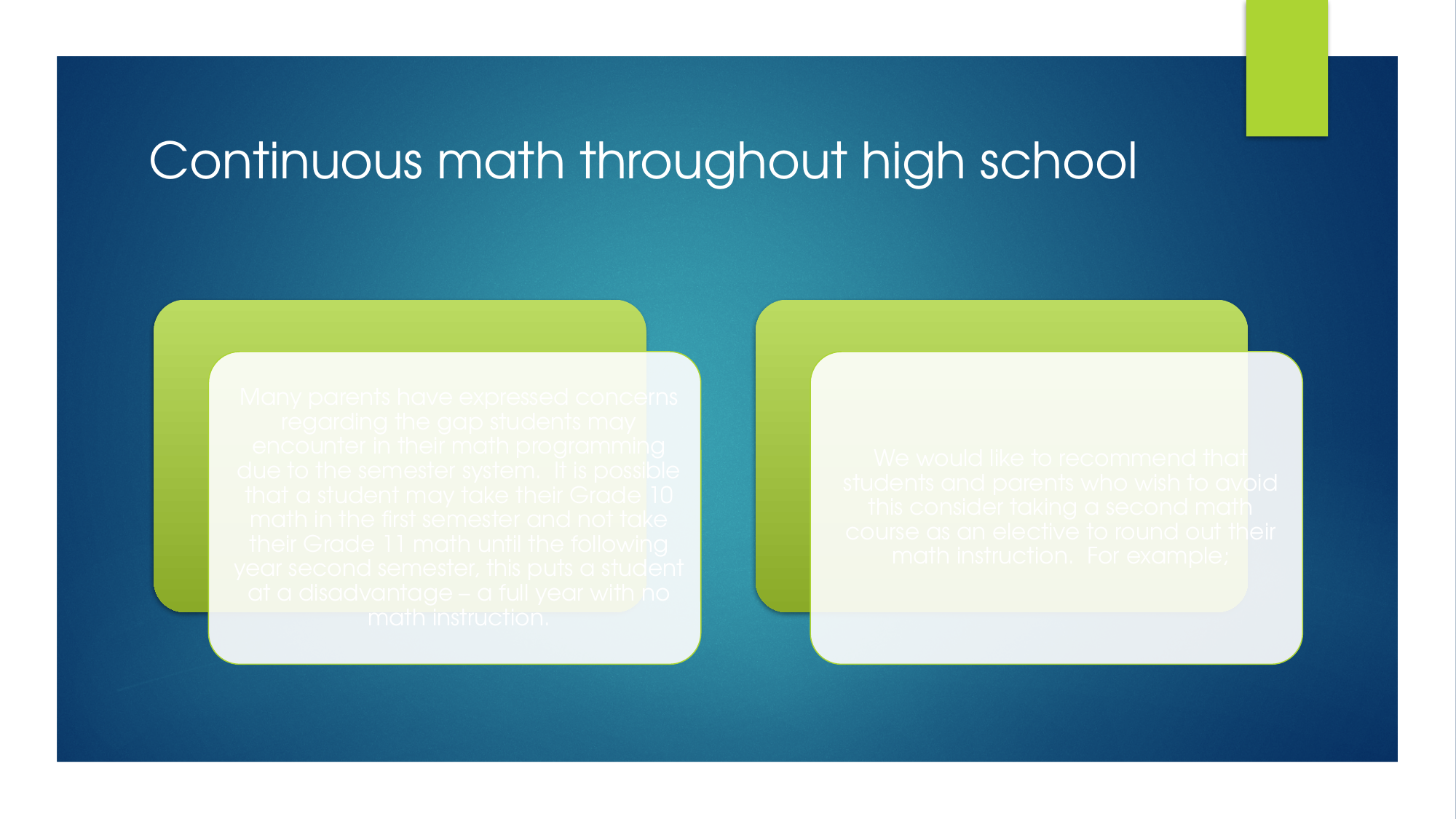

# Continuous math throughout high school
Many parents have expressed concerns regarding the gap students may encounter in their math programming due to the semester system.  It is possible that a student may take their Grade 10 math in the first semester and not take their Grade 11 math until the following year second semester, this puts a student at a disadvantage – a full year with no math instruction.
We would like to recommend that students and parents who wish to avoid this consider taking a second math course as an elective to round out their math instruction.  For example;